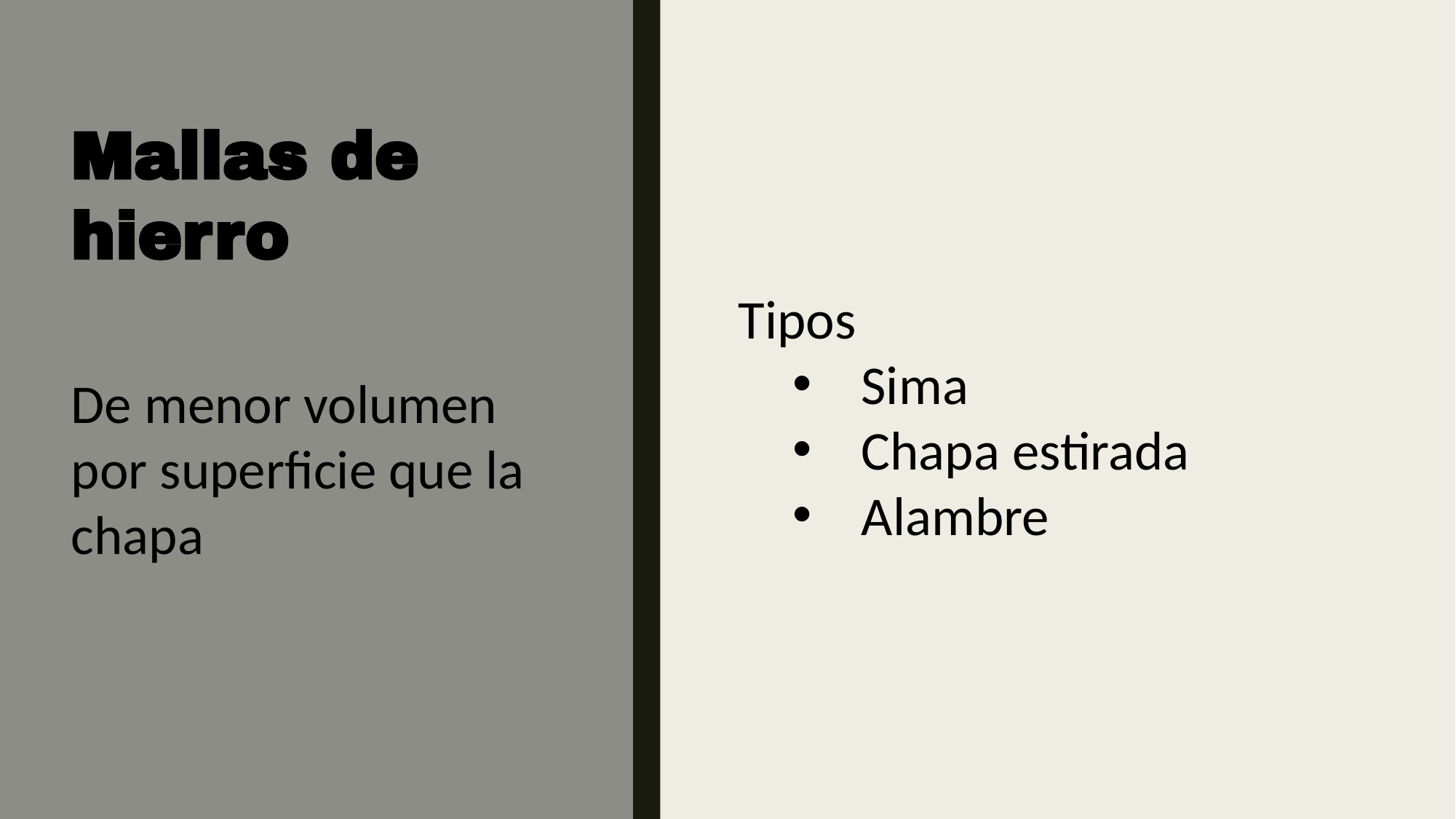

Mallas de hierro
Tipos
Sima
Chapa estirada
Alambre

De menor volumen por superficie que la chapa